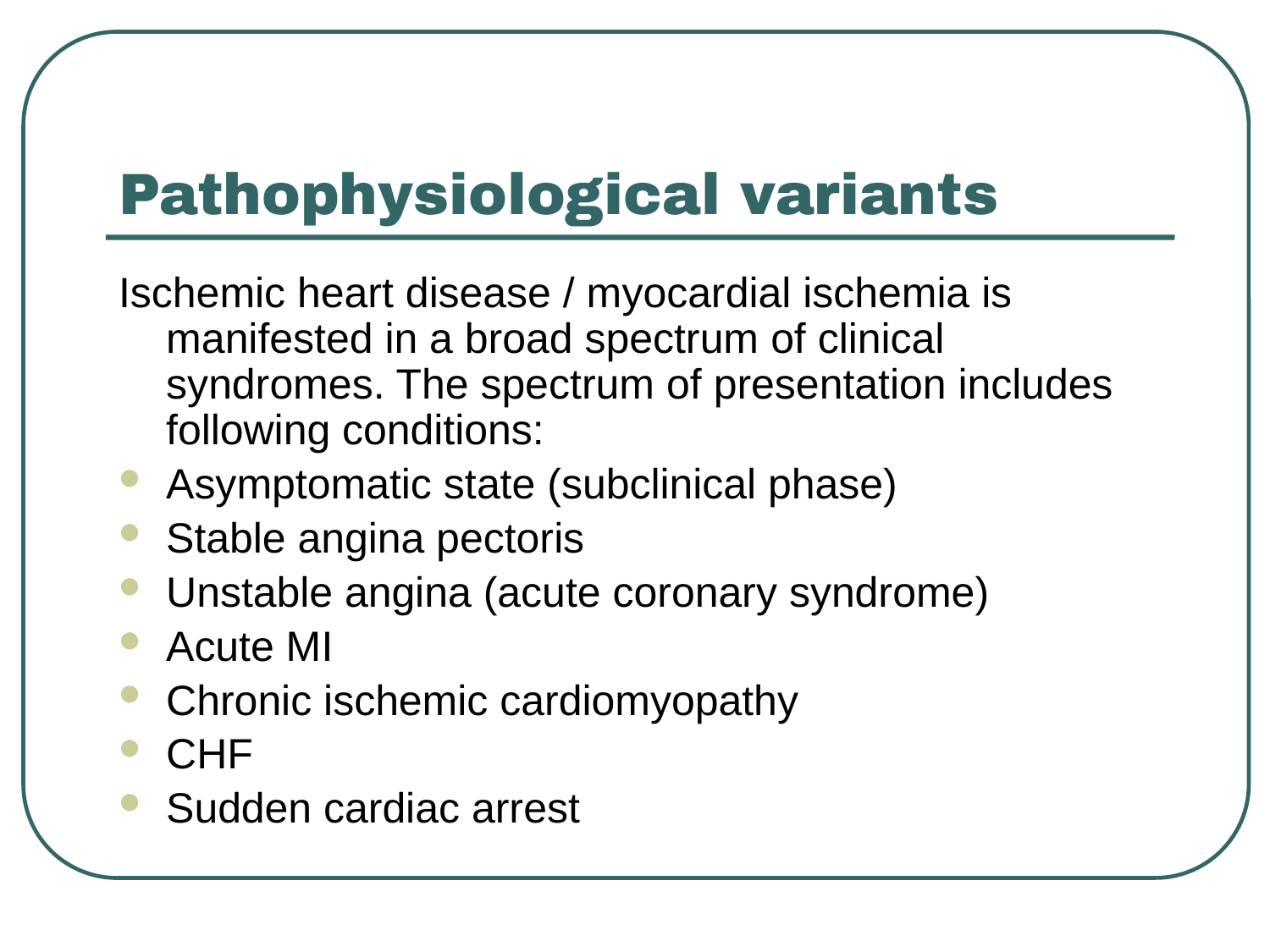

# Pathophysiological variants
Ischemic heart disease / myocardial ischemia is manifested in a broad spectrum of clinical syndromes. The spectrum of presentation includes following conditions:
Asymptomatic state (subclinical phase)
Stable angina pectoris
Unstable angina (acute coronary syndrome)
Acute MI
Chronic ischemic cardiomyopathy
CHF
Sudden cardiac arrest